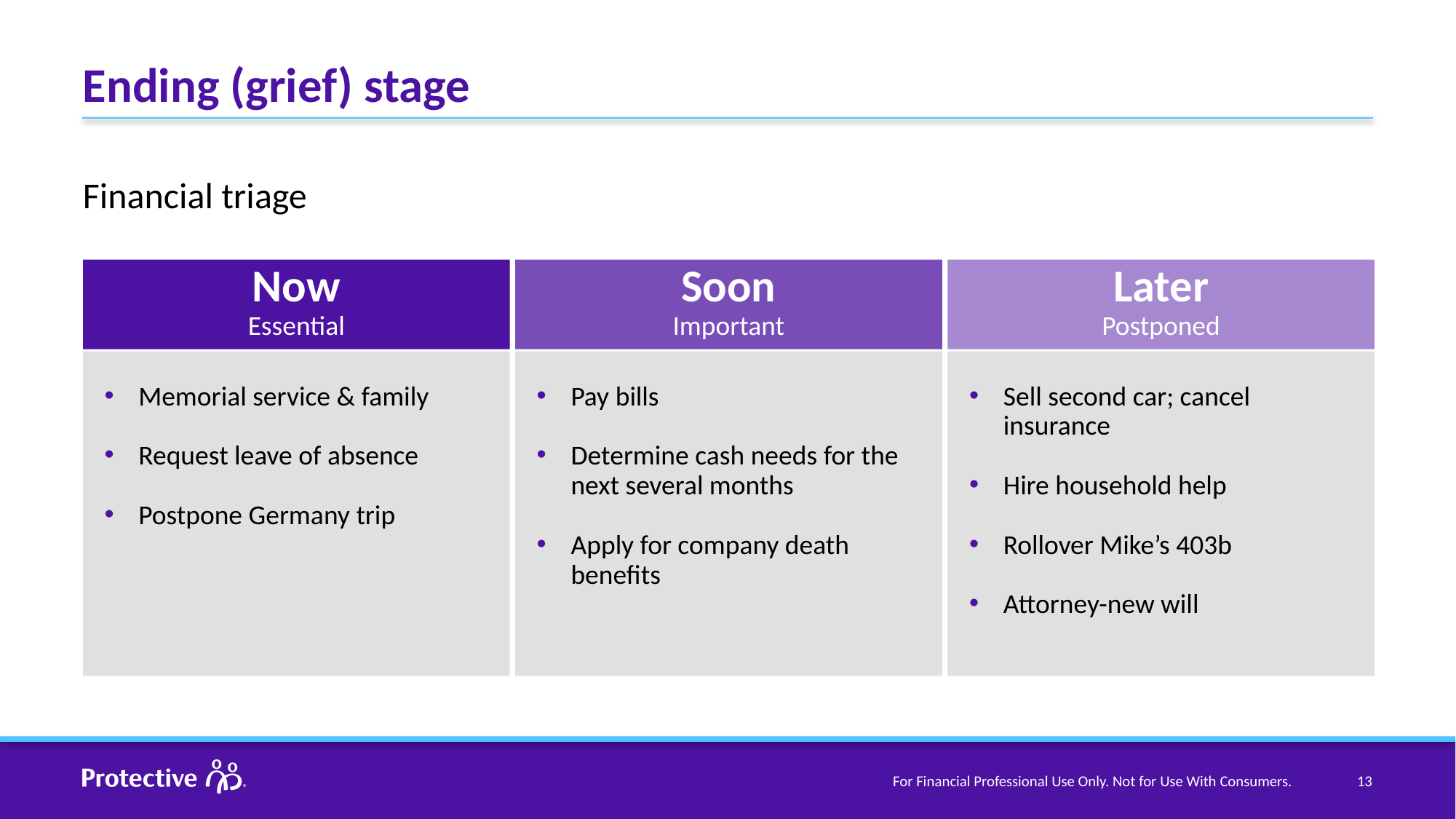

# Ending (grief) stage
Financial triage
Now
Essential
Soon
Important
Later
Postponed
Pay bills

Determine cash needs for the next several months

Apply for company death benefits
Memorial service & family

Request leave of absence

Postpone Germany trip
Sell second car; cancel insurance

Hire household help

Rollover Mike’s 403b

Attorney-new will